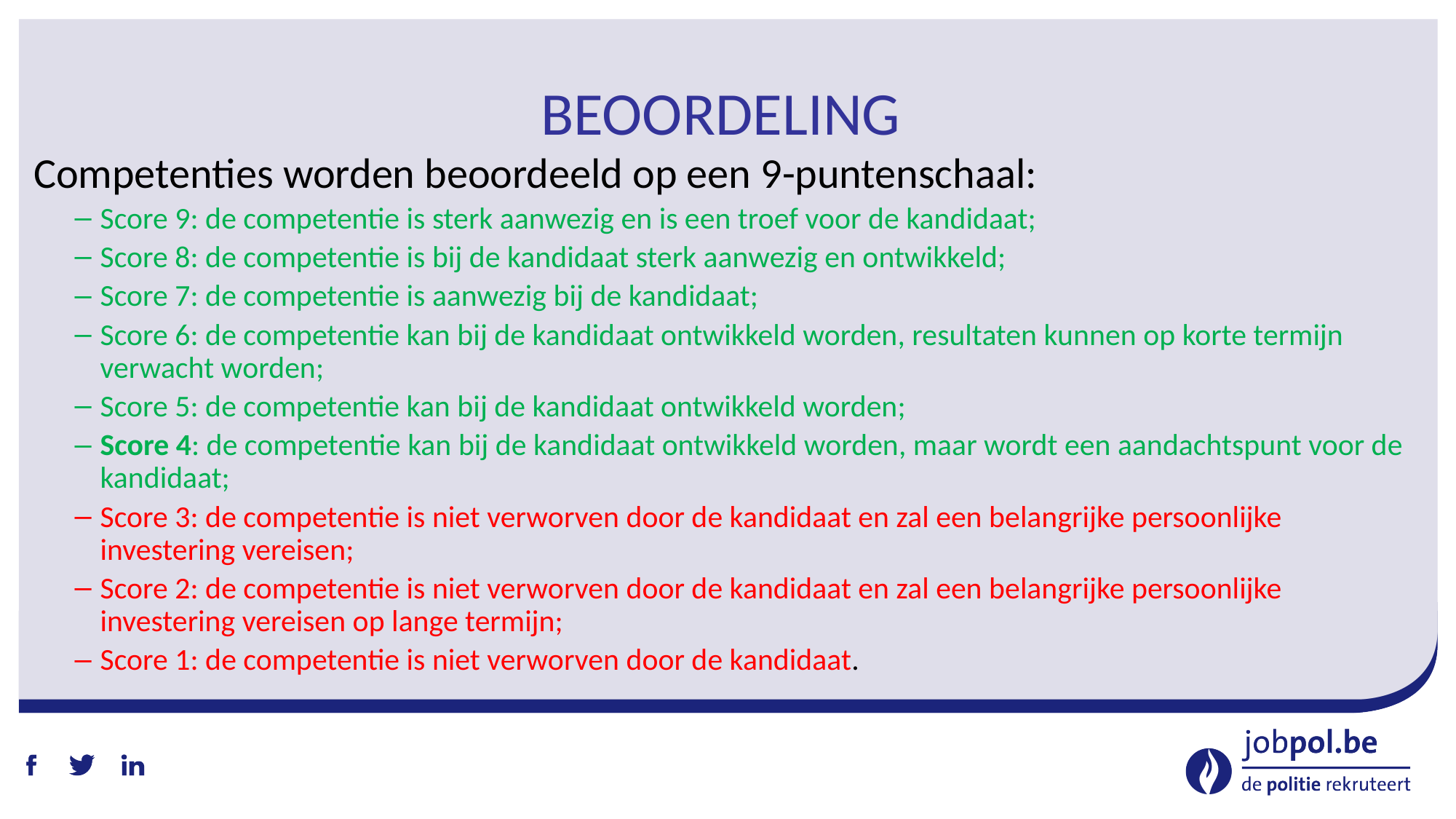

# Beoordeling
Competenties worden beoordeeld op een 9-puntenschaal:
Score 9: de competentie is sterk aanwezig en is een troef voor de kandidaat;
Score 8: de competentie is bij de kandidaat sterk aanwezig en ontwikkeld;
Score 7: de competentie is aanwezig bij de kandidaat;
Score 6: de competentie kan bij de kandidaat ontwikkeld worden, resultaten kunnen op korte termijn verwacht worden;
Score 5: de competentie kan bij de kandidaat ontwikkeld worden;
Score 4: de competentie kan bij de kandidaat ontwikkeld worden, maar wordt een aandachtspunt voor de kandidaat;
Score 3: de competentie is niet verworven door de kandidaat en zal een belangrijke persoonlijke investering vereisen;
Score 2: de competentie is niet verworven door de kandidaat en zal een belangrijke persoonlijke investering vereisen op lange termijn;
Score 1: de competentie is niet verworven door de kandidaat.